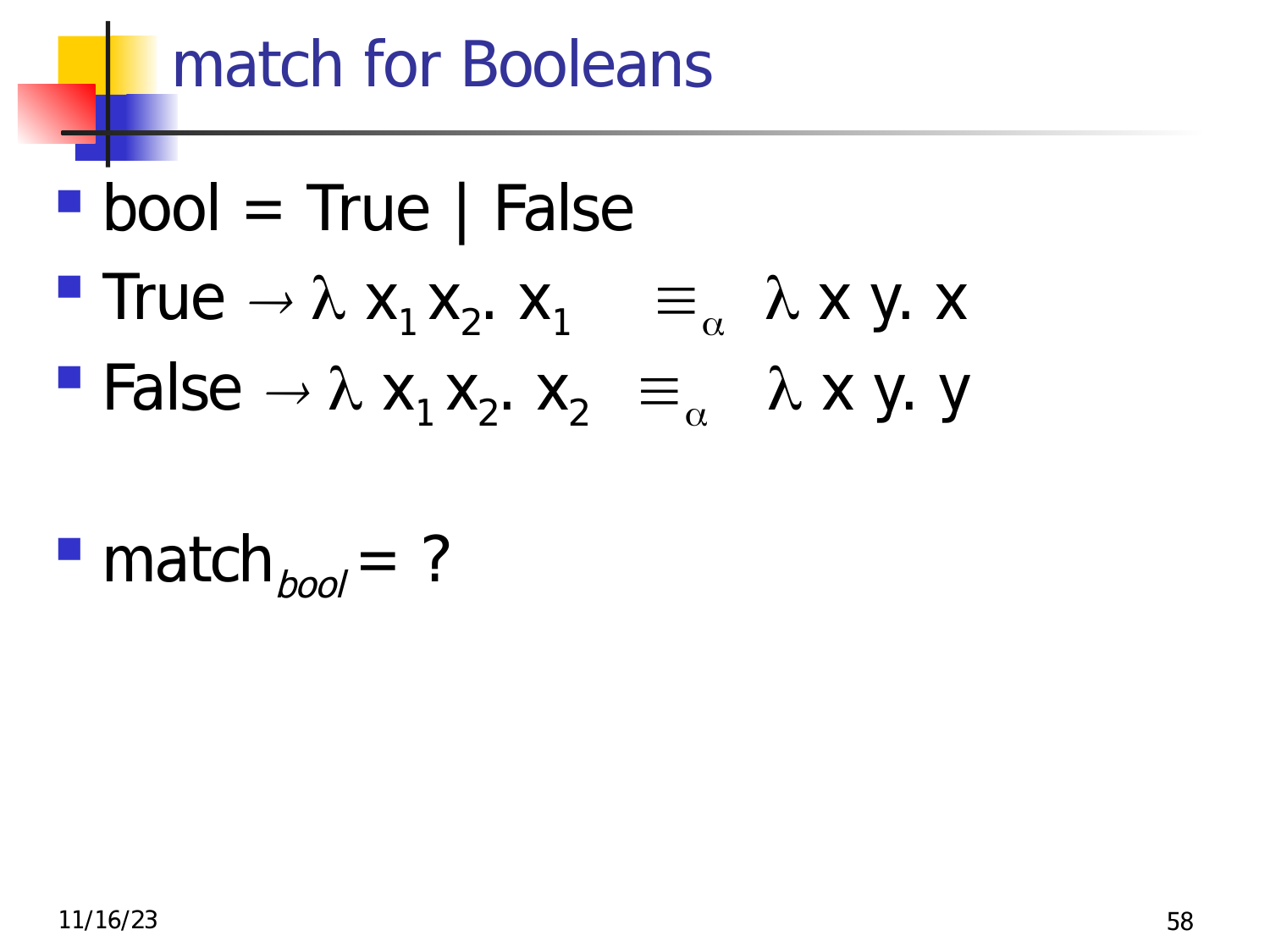

# match for Booleans
bool = True | False
True → λ x1 x2. x1    ≡α  λ x y. x
False → λ x1 x2. x2    ≡α   λ x y. y

matchbool = ?
11/16/23
58